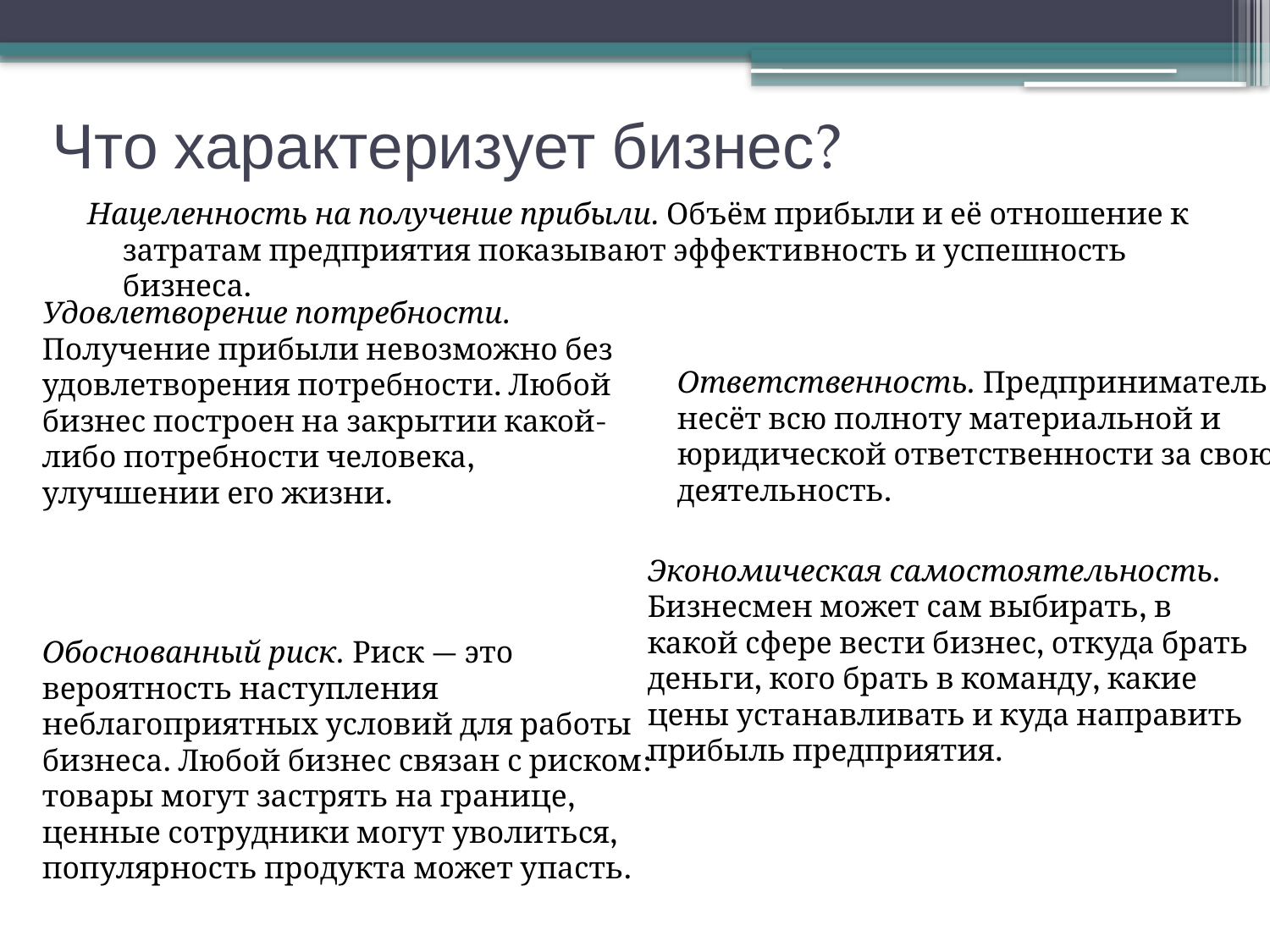

# Что характеризует бизнес?
Нацеленность на получение прибыли. Объём прибыли и её отношение к затратам предприятия показывают эффективность и успешность бизнеса.
Удовлетворение потребности. Получение прибыли невозможно без удовлетворения потребности. Любой бизнес построен на закрытии какой-либо потребности человека, улучшении его жизни.
Ответственность. Предприниматель несёт всю полноту материальной и юридической ответственности за свою деятельность.
Экономическая самостоятельность. Бизнесмен может сам выбирать, в какой сфере вести бизнес, откуда брать деньги, кого брать в команду, какие цены устанавливать и куда направить прибыль предприятия.
Обоснованный риск. Риск — это вероятность наступления неблагоприятных условий для работы бизнеса. Любой бизнес связан с риском: товары могут застрять на границе, ценные сотрудники могут уволиться, популярность продукта может упасть.